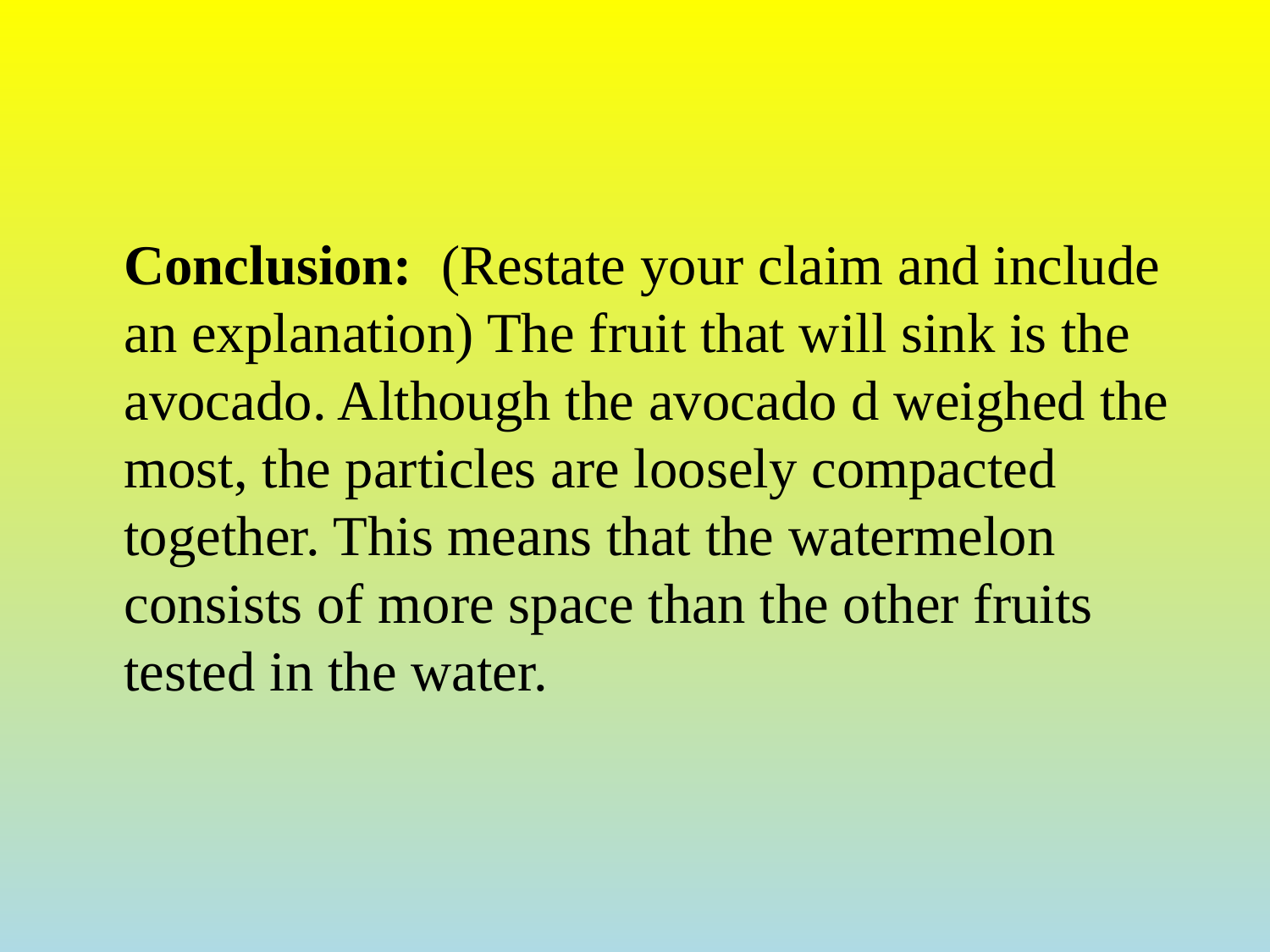

Conclusion:  (Restate your claim and include an explanation) The fruit that will sink is the avocado. Although the avocado d weighed the most, the particles are loosely compacted together. This means that the watermelon consists of more space than the other fruits tested in the water.